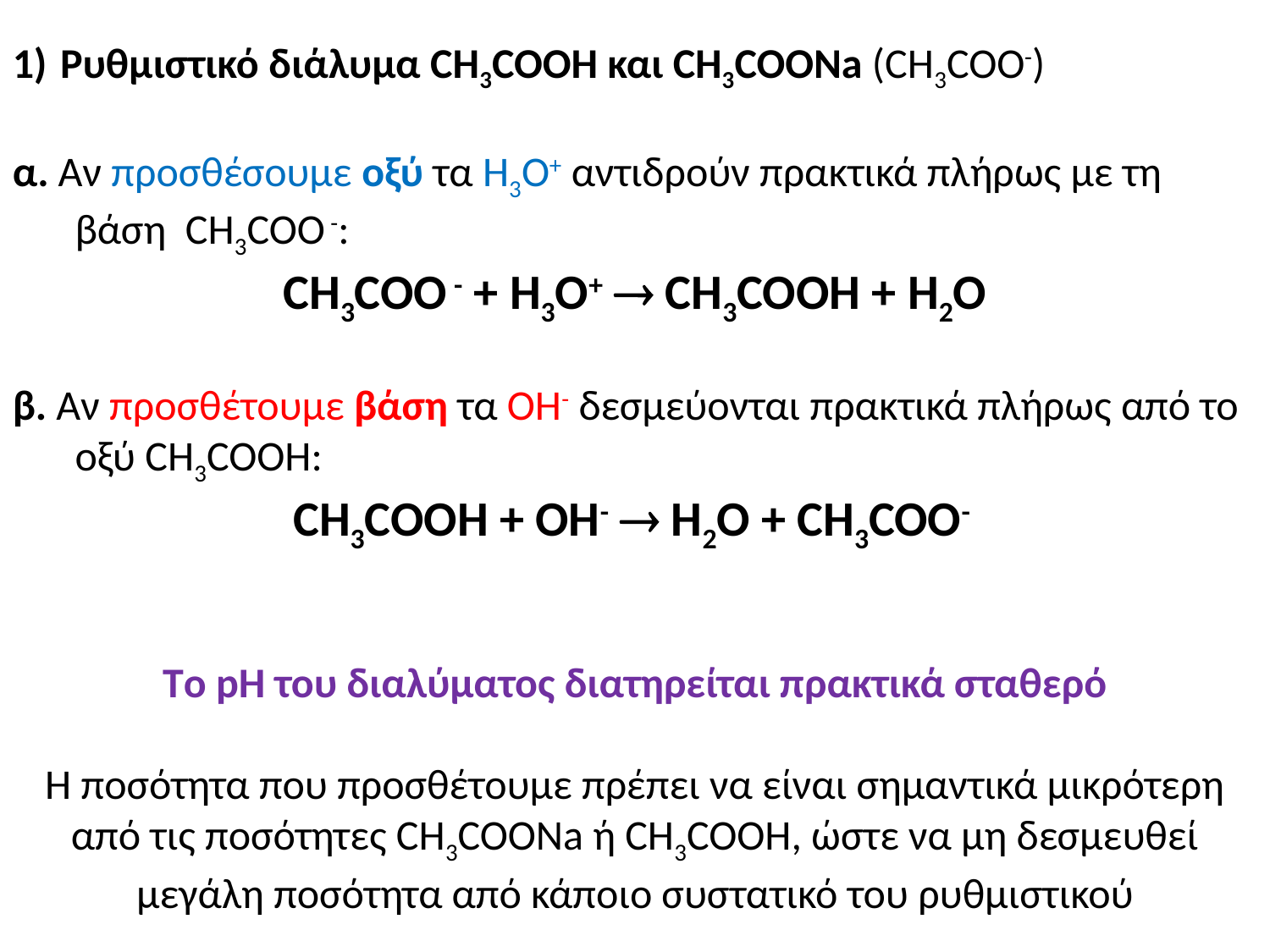

Ρυθμιστικό διάλυμα CH3COOH και CH3COONa (CH3COO-)

α. Αν προσθέσουμε οξύ τα Η3Ο+ αντιδρούν πρακτικά πλήρως με τη βάση  CH3COO -:
CH3COO - + H3O+ → CH3COOH + H2O

β. Αν προσθέτουμε βάση τα ΟΗ- δεσμεύονται πρακτικά πλήρως από το οξύ CH3COOH:
CH3COOH + OH- → H2O + CH3COO-

Το pH του διαλύματος διατηρείται πρακτικά σταθερό

Η ποσότητα που προσθέτουμε πρέπει να είναι σημαντικά μικρότερη από τις ποσότητες CH3COONa ή CH3COOH, ώστε να μη δεσμευθεί μεγάλη ποσότητα από κάποιο συστατικό του ρυθμιστικού